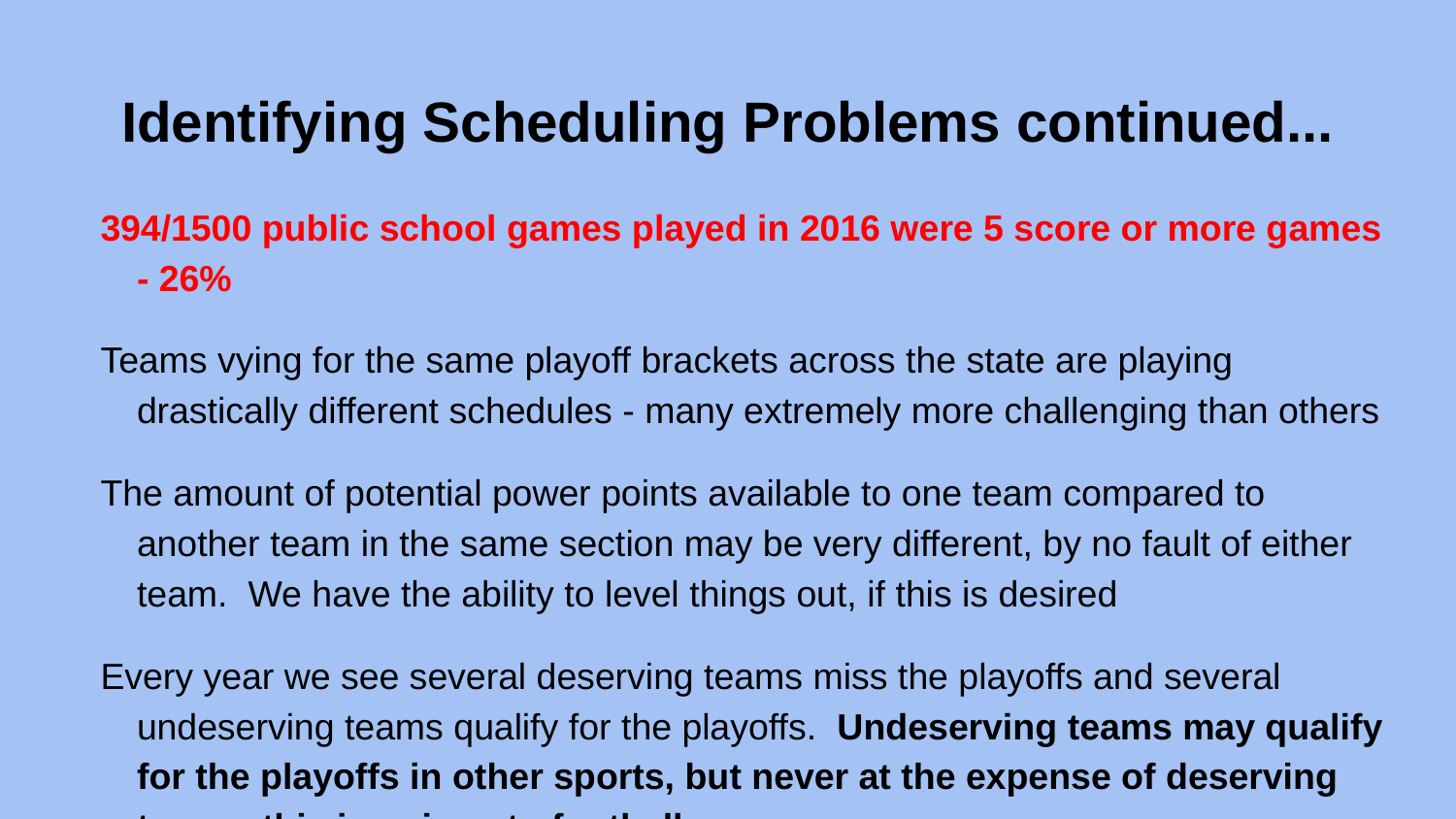

# Identifying Scheduling Problems continued...
394/1500 public school games played in 2016 were 5 score or more games - 26%
Teams vying for the same playoff brackets across the state are playing drastically different schedules - many extremely more challenging than others
The amount of potential power points available to one team compared to another team in the same section may be very different, by no fault of either team.  We have the ability to level things out, if this is desired
Every year we see several deserving teams miss the playoffs and several undeserving teams qualify for the playoffs.  Undeserving teams may qualify for the playoffs in other sports, but never at the expense of deserving teams, this is unique to football